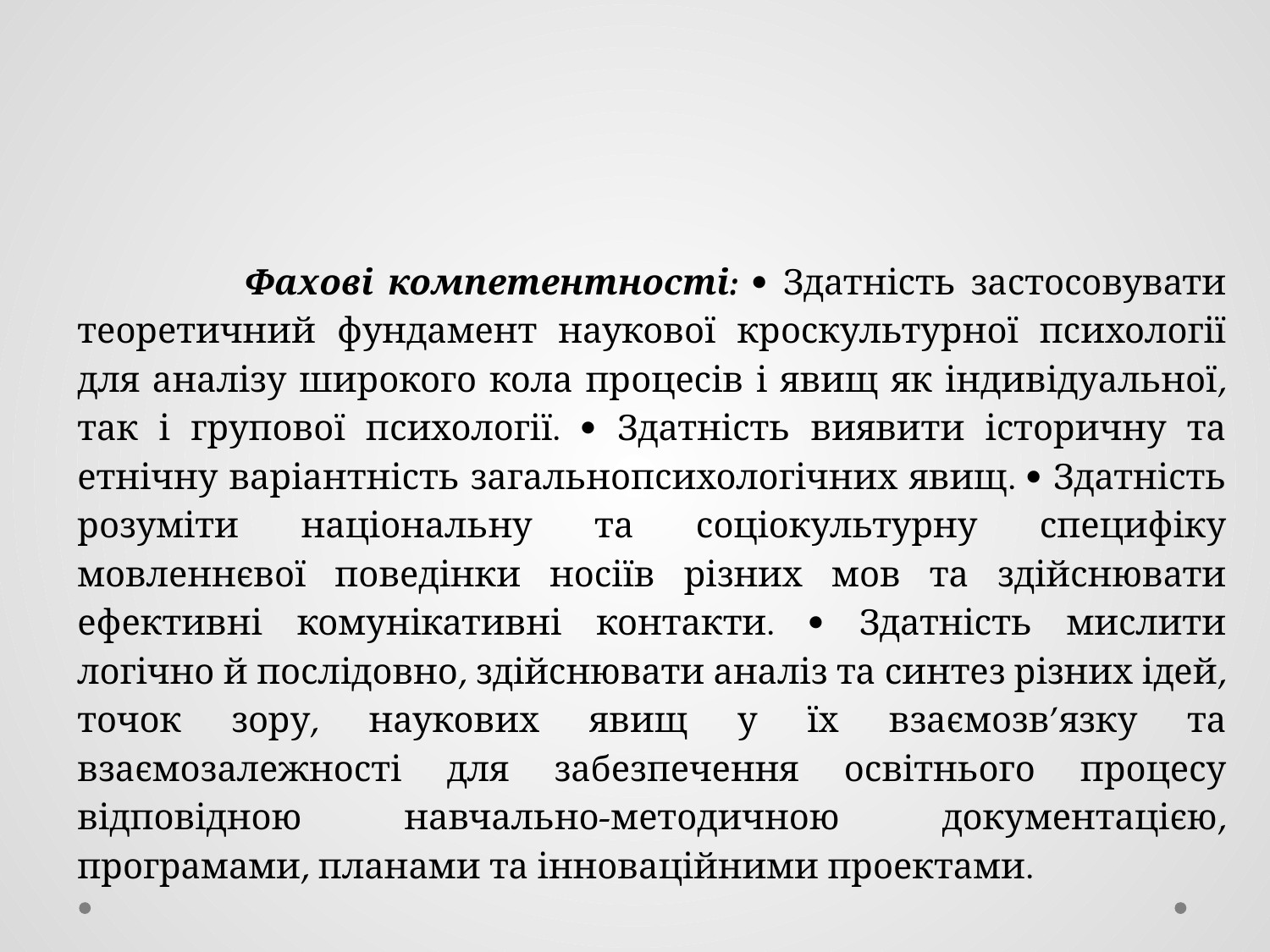

Фахові компетентності: • Здатність застосовувати теоретичний фундамент наукової кроскультурної психології для аналізу широкого кола процесів і явищ як індивідуальної, так і групової психології. • Здатність виявити історичну та етнічну варіантність загальнопсихологічних явищ. • Здатність розуміти національну та соціокультурну специфіку мовленнєвої поведінки носіїв різних мов та здійснювати ефективні комунікативні контакти. • Здатність мислити логічно й послідовно, здійснювати аналіз та синтез різних ідей, точок зору, наукових явищ у їх взаємозв’язку та взаємозалежності для забезпечення освітнього процесу відповідною навчально-методичною документацією, програмами, планами та інноваційними проектами.